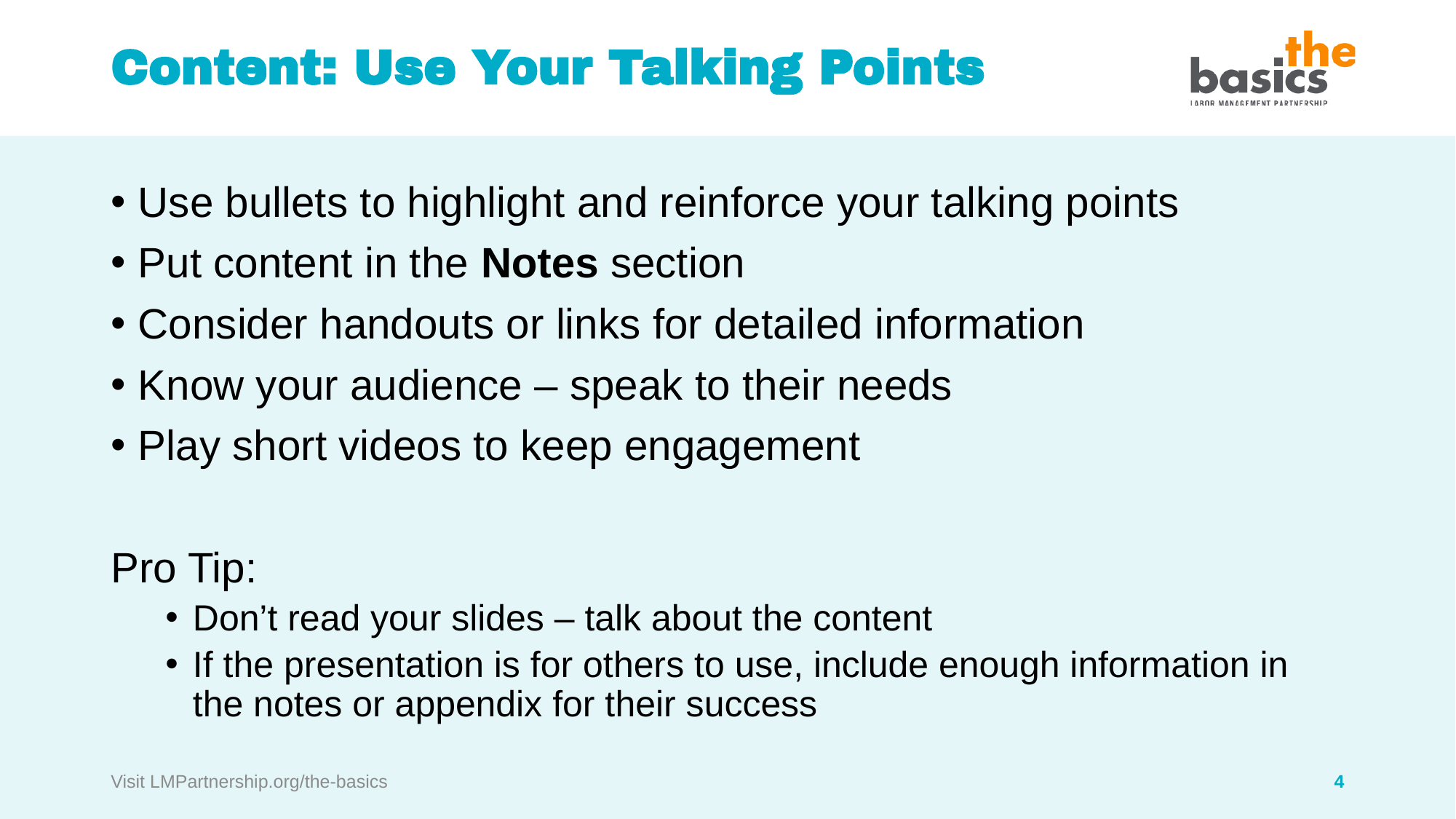

# Content: Use Your Talking Points
Use bullets to highlight and reinforce your talking points
Put content in the Notes section
Consider handouts or links for detailed information
Know your audience – speak to their needs
Play short videos to keep engagement

Pro Tip:
Don’t read your slides – talk about the content
If the presentation is for others to use, include enough information in the notes or appendix for their success

Visit LMPartnership.org/the-basics
4